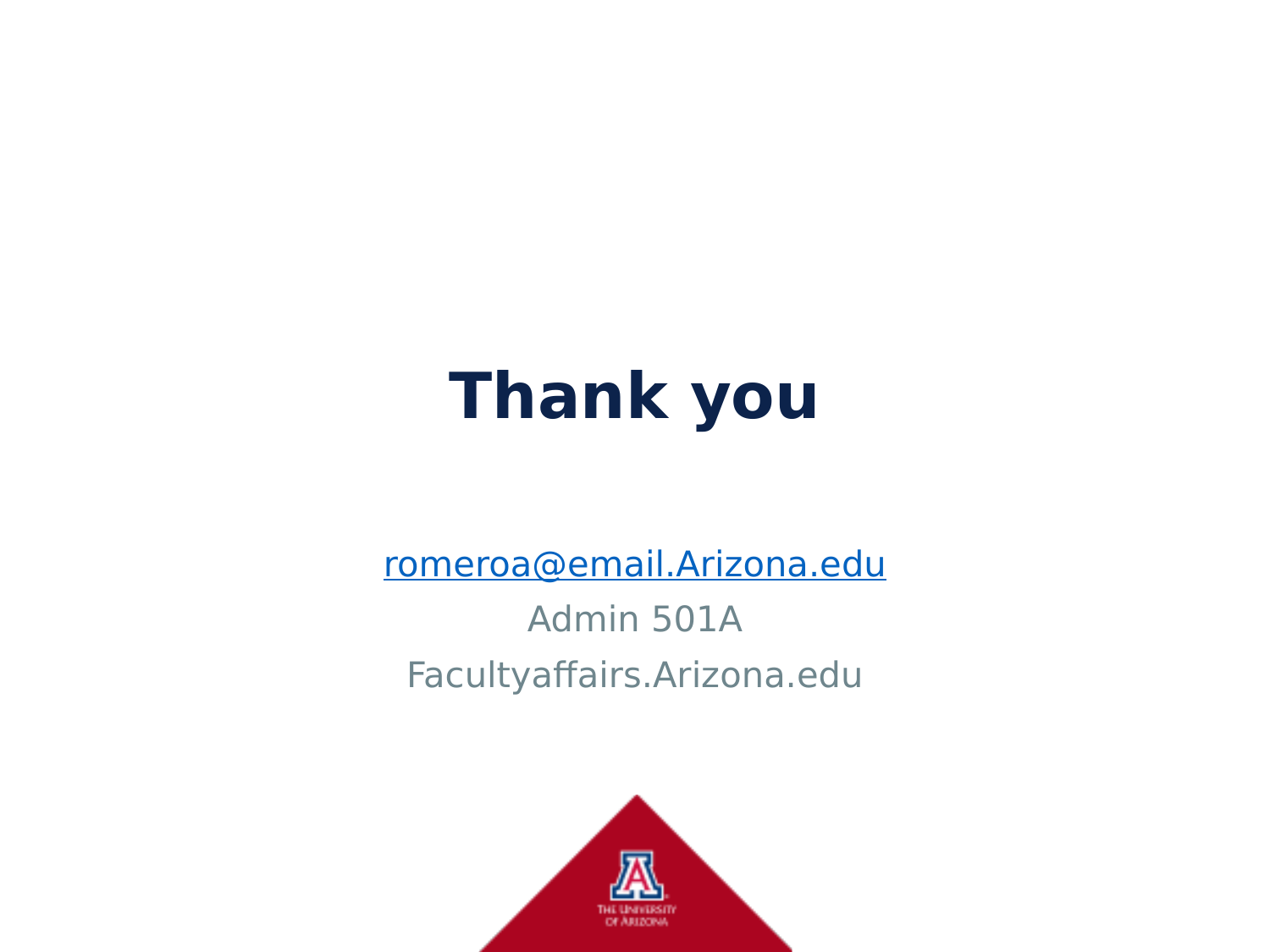

# Thank you
romeroa@email.Arizona.edu
Admin 501A
Facultyaffairs.Arizona.edu